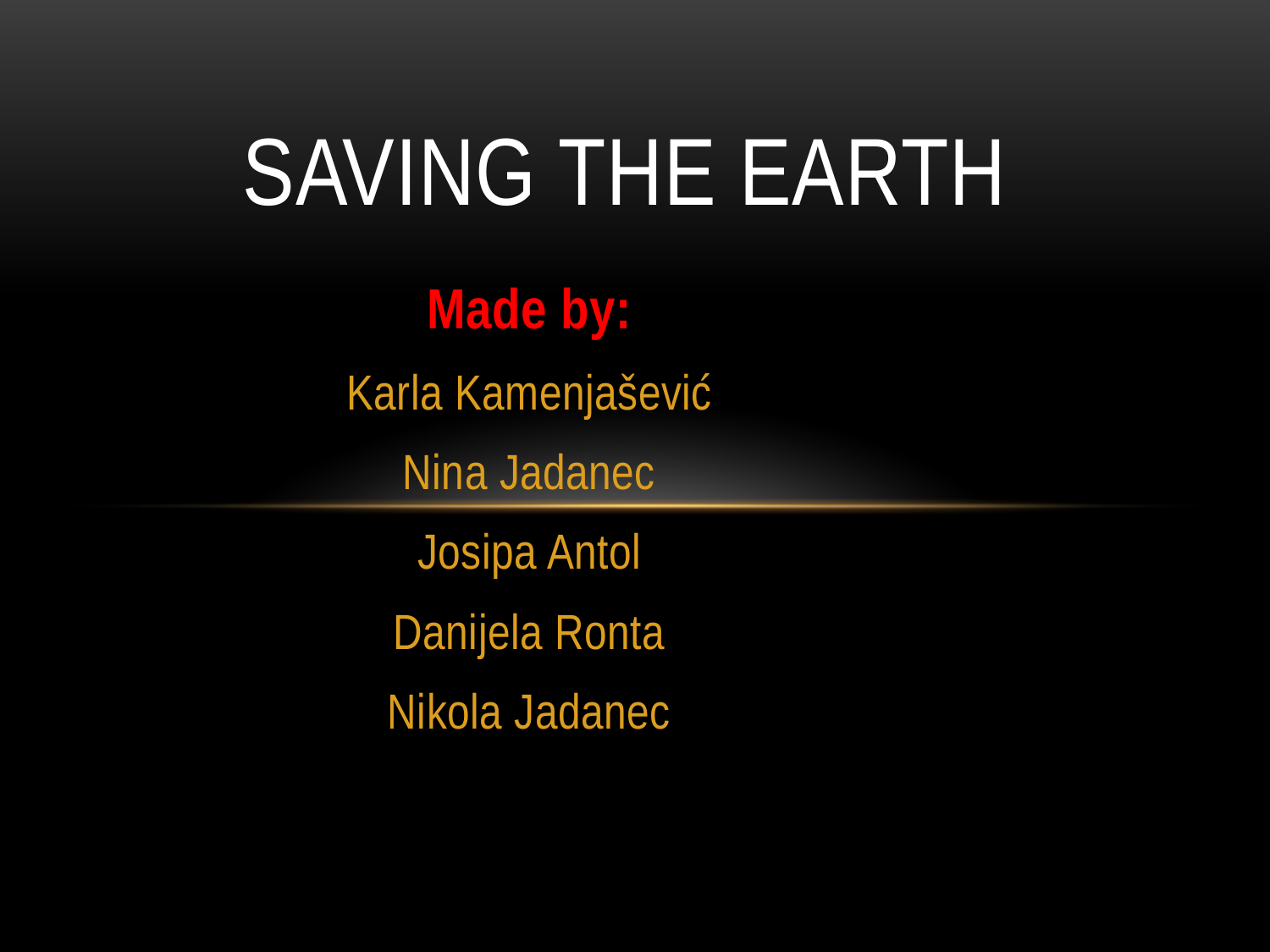

# Saving the Earth
Made by:
Karla Kamenjašević
Nina Jadanec
Josipa Antol
Danijela Ronta
Nikola Jadanec